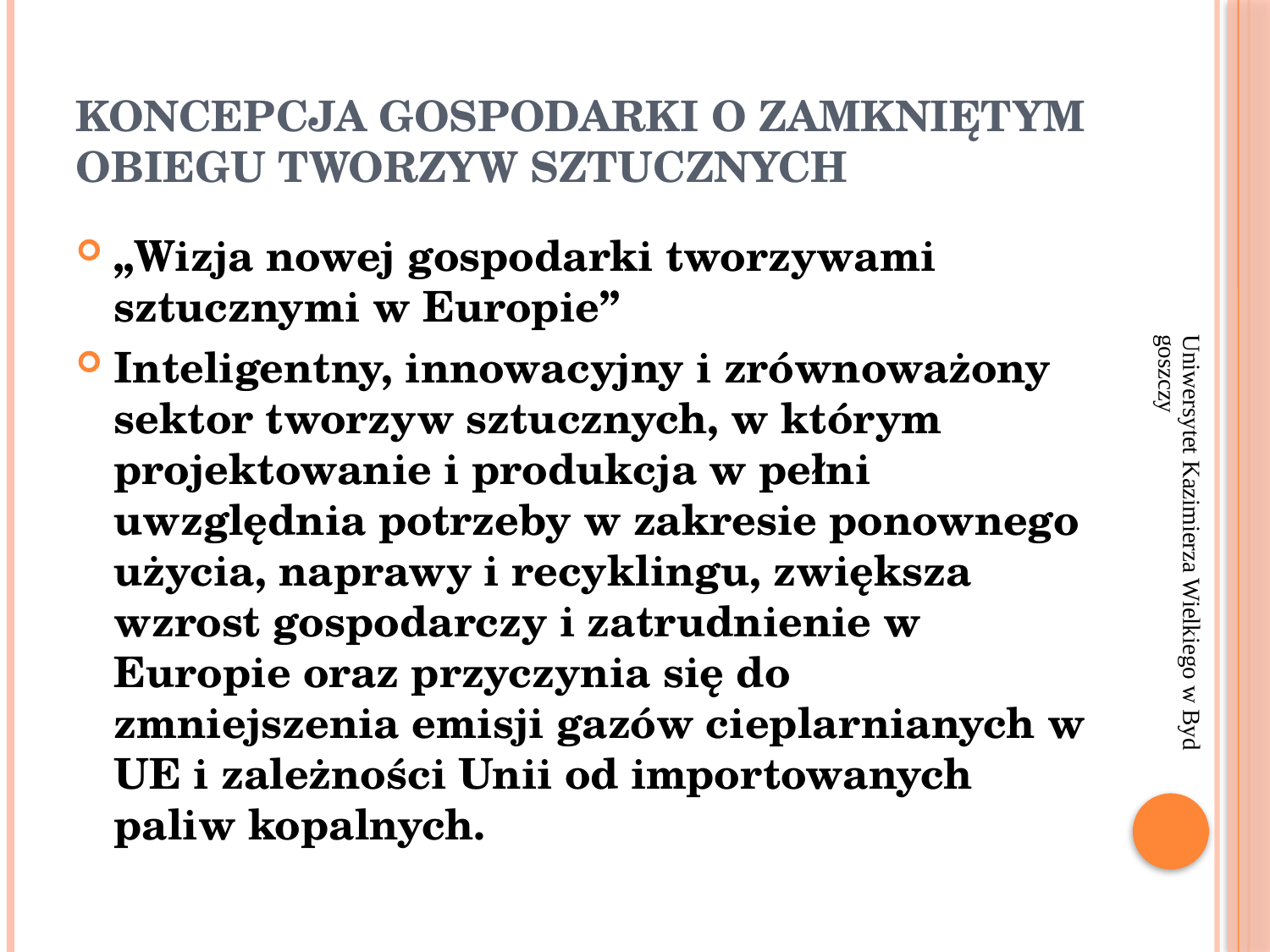

# KONCEPCJA GOSPODARKI O ZAMKNIĘTYM OBIEGU TWORZYW SZTUCZNYCH
„Wizja nowej gospodarki tworzywami sztucznymi w Europie”
Inteligentny, innowacyjny i zrównoważony sektor tworzyw sztucznych, w którym projektowanie i produkcja w pełni uwzględnia potrzeby w zakresie ponownego użycia, naprawy i recyklingu, zwiększa wzrost gospodarczy i zatrudnienie w Europie oraz przyczynia się do zmniejszenia emisji gazów cieplarnianych w UE i zależności Unii od importowanych paliw kopalnych.
Uniwersytet Kazimierza Wielkiego w Bydgoszczy